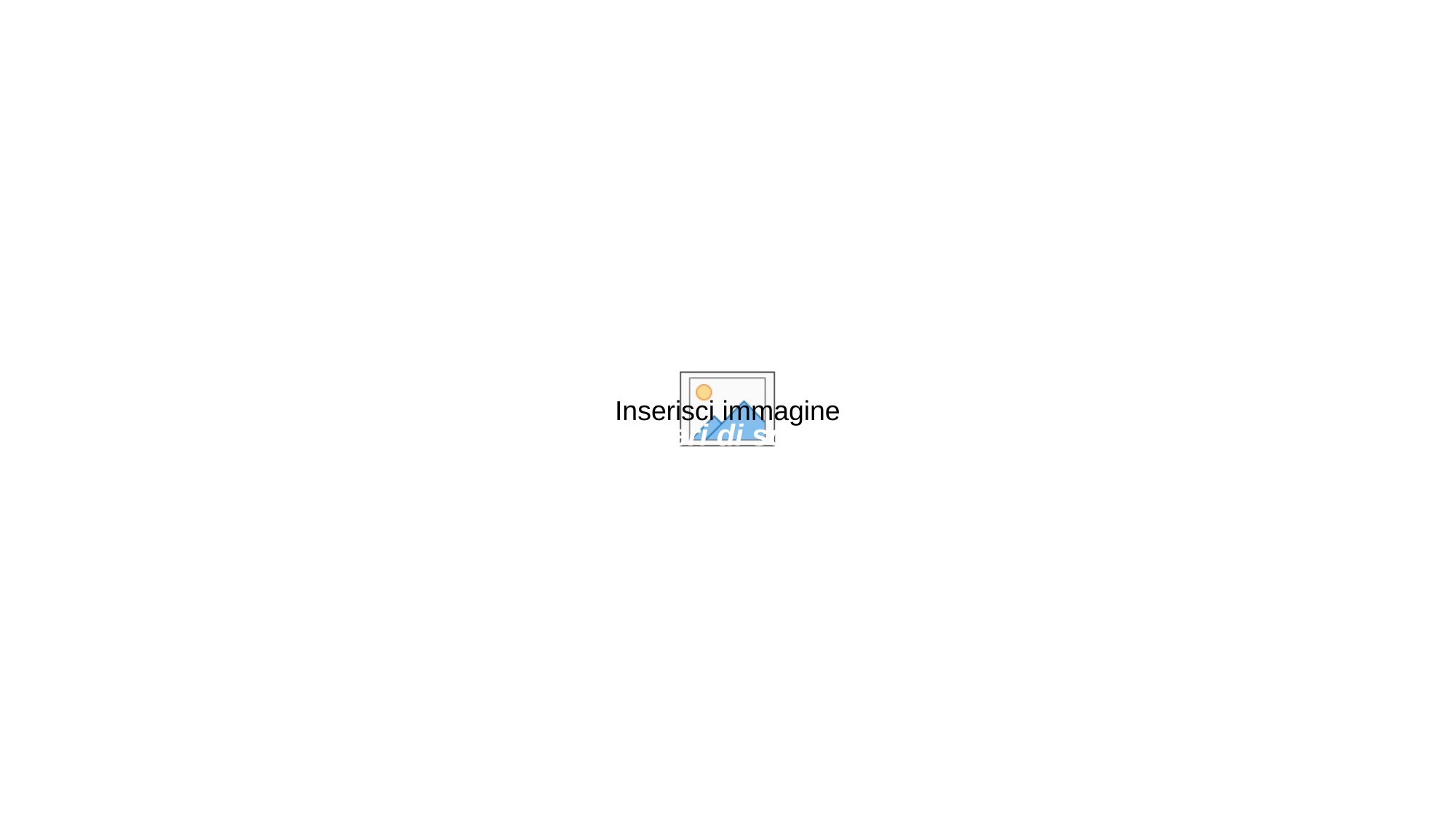

# Tipologie principali di partnership
 1. Media partnership
• Partner = amplificatore e diffusore del messaggio.
• Non interviene nella creazione del contenuto, ma offre i suoi canali (campagne, eventi).
• Partner possibili: quotidiani, riviste, blog, siti, radio, community social.

• Criteri di scelta:
• Capacità di amplificazione.
• Allineamento target tra pubblico del partner e brand.
• Credibilità del partner verso il pubblico.
• Il messaggio deve integrarsi bene nei canali del partner, senza sembrare forzato.